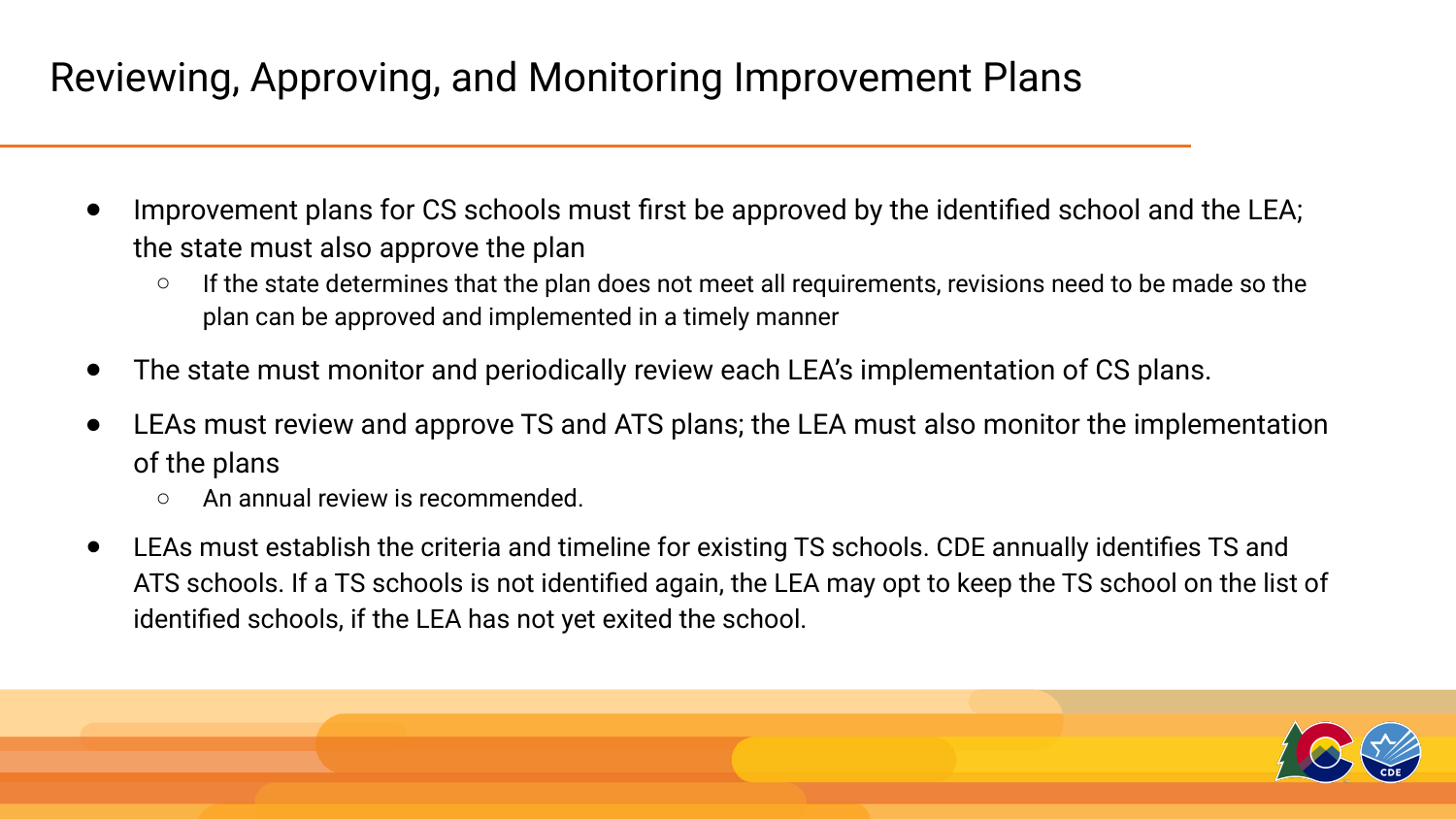

# Reviewing, Approving, and Monitoring Improvement Plans
Improvement plans for CS schools must first be approved by the identified school and the LEA; the state must also approve the plan
If the state determines that the plan does not meet all requirements, revisions need to be made so the plan can be approved and implemented in a timely manner
The state must monitor and periodically review each LEA’s implementation of CS plans.
LEAs must review and approve TS and ATS plans; the LEA must also monitor the implementation of the plans
An annual review is recommended.
LEAs must establish the criteria and timeline for existing TS schools. CDE annually identifies TS and ATS schools. If a TS schools is not identified again, the LEA may opt to keep the TS school on the list of identified schools, if the LEA has not yet exited the school.